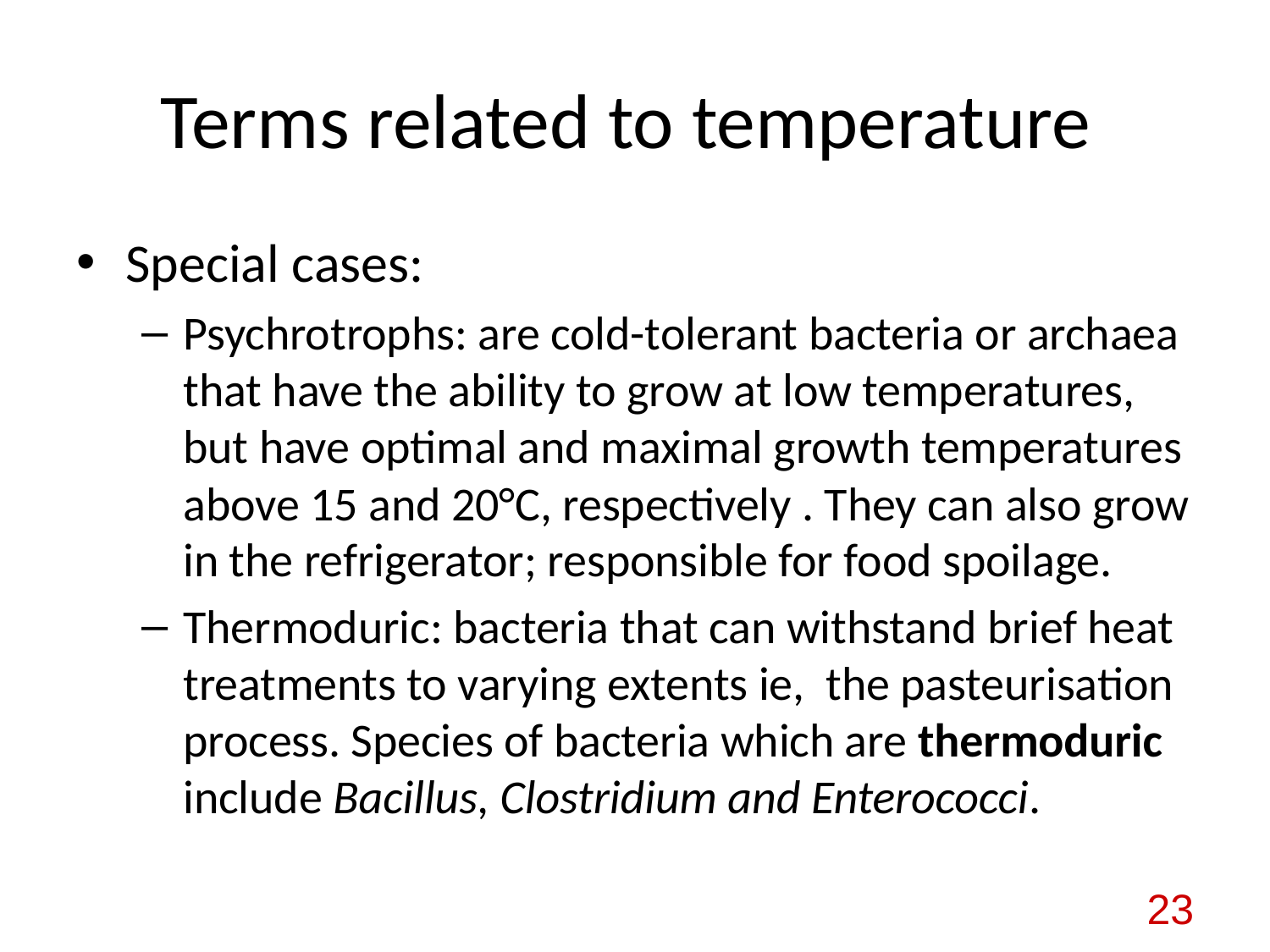

# Terms related to temperature
Special cases:
Psychrotrophs: are cold-tolerant bacteria or archaea that have the ability to grow at low temperatures, but have optimal and maximal growth temperatures above 15 and 20°C, respectively . They can also grow in the refrigerator; responsible for food spoilage.
Thermoduric: bacteria that can withstand brief heat treatments to varying extents ie,  the pasteurisation process. Species of bacteria which are thermoduric include Bacillus, Clostridium and Enterococci.

23